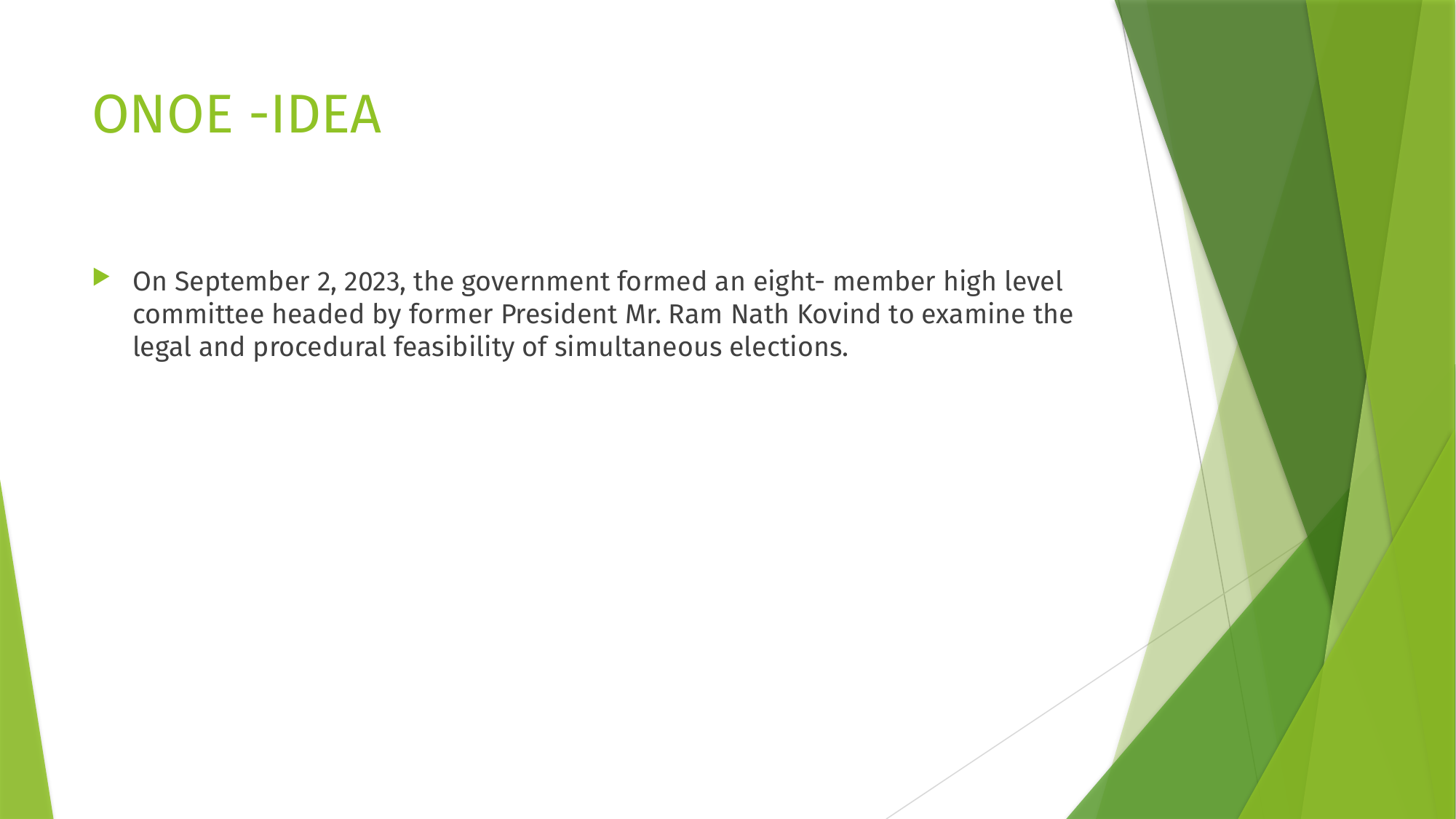

# ONOE -IDEA
On September 2, 2023, the government formed an eight- member high level committee headed by former President Mr. Ram Nath Kovind to examine the legal and procedural feasibility of simultaneous elections.